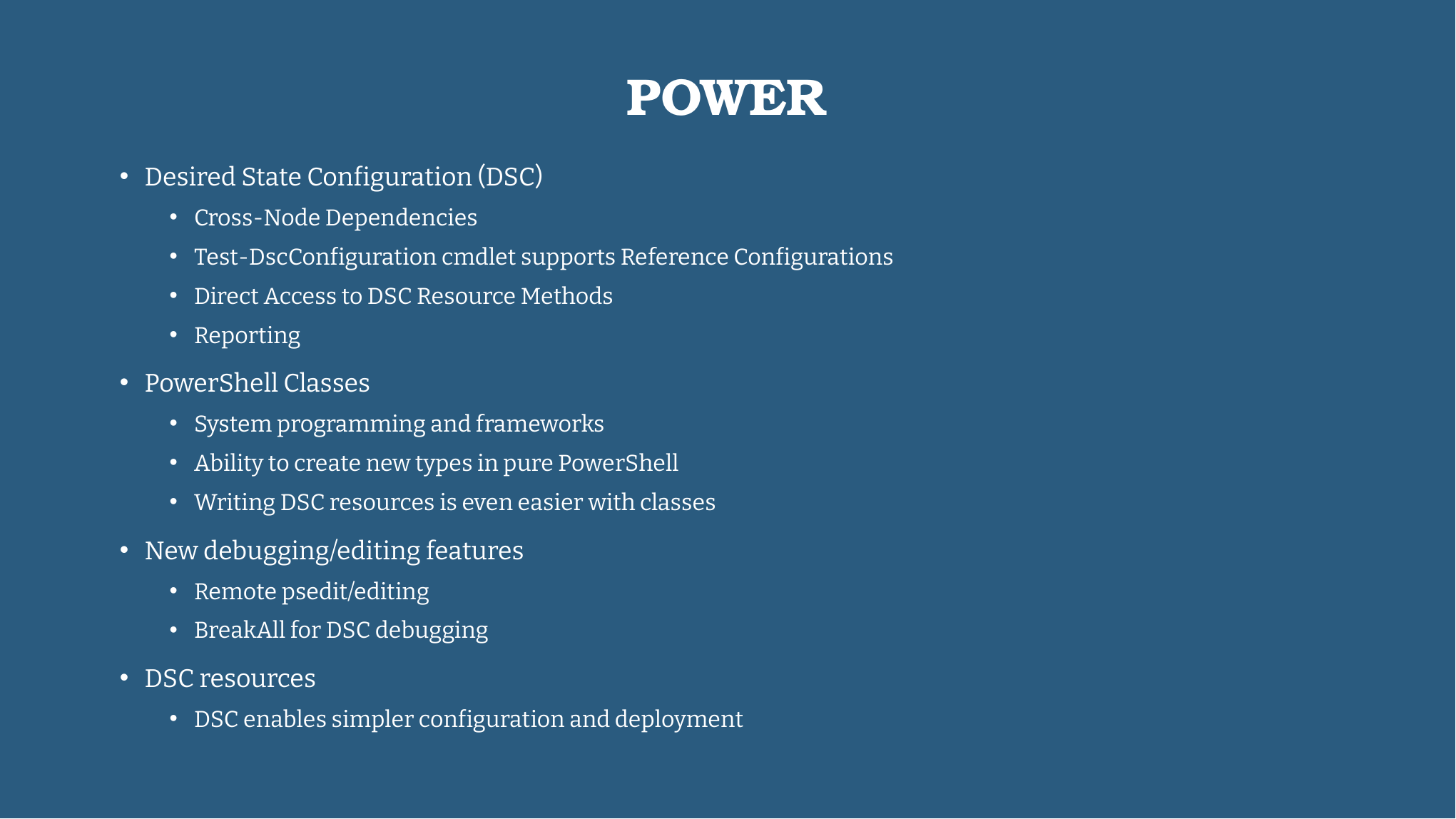

# Power
Desired State Configuration (DSC)
Cross-Node Dependencies
Test-DscConfiguration cmdlet supports Reference Configurations
Direct Access to DSC Resource Methods
Reporting
PowerShell Classes
System programming and frameworks
Ability to create new types in pure PowerShell
Writing DSC resources is even easier with classes
New debugging/editing features
Remote psedit/editing
BreakAll for DSC debugging
DSC resources
DSC enables simpler configuration and deployment